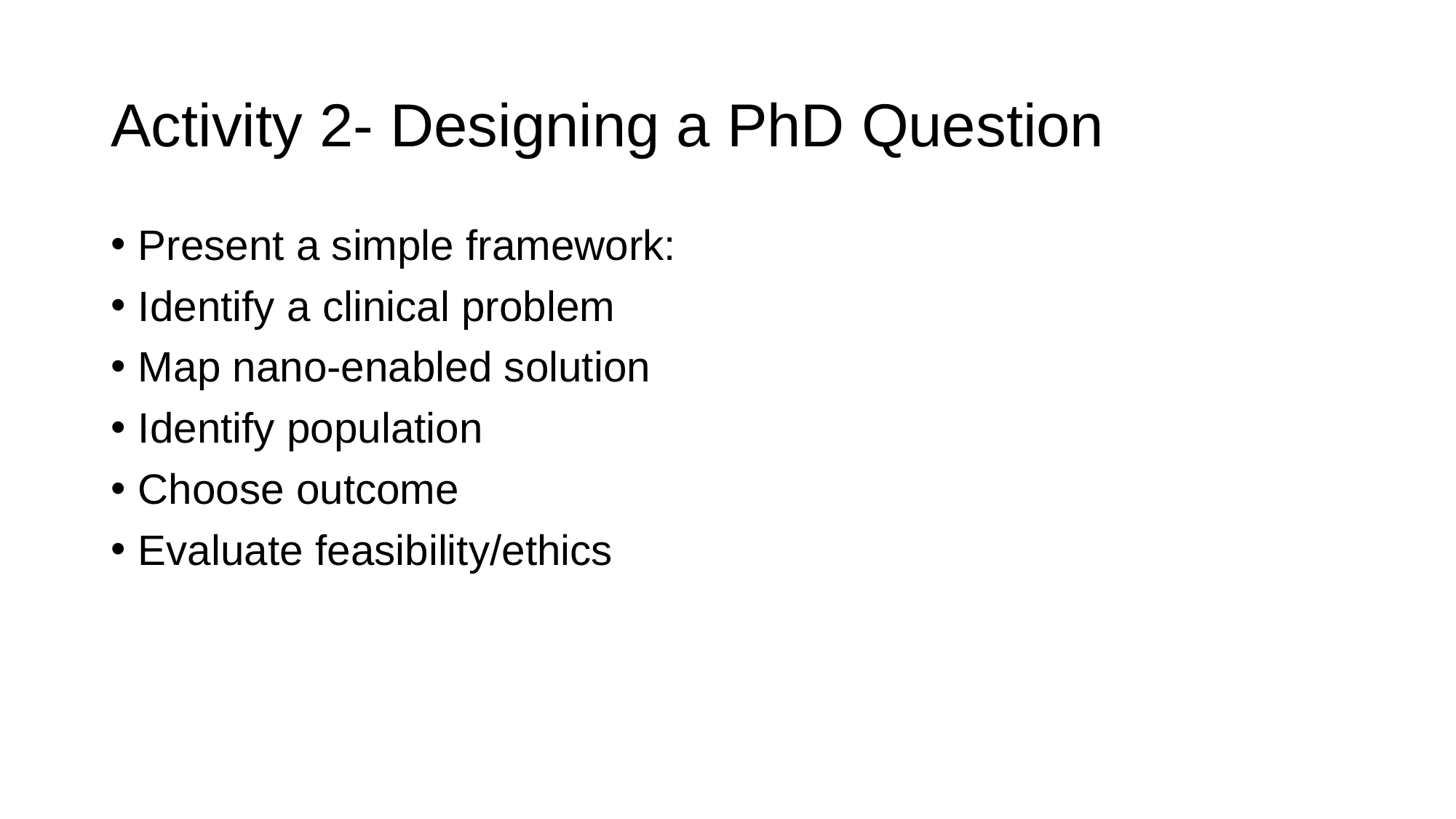

# Activity 2- Designing a PhD Question
Present a simple framework:
Identify a clinical problem
Map nano-enabled solution
Identify population
Choose outcome
Evaluate feasibility/ethics